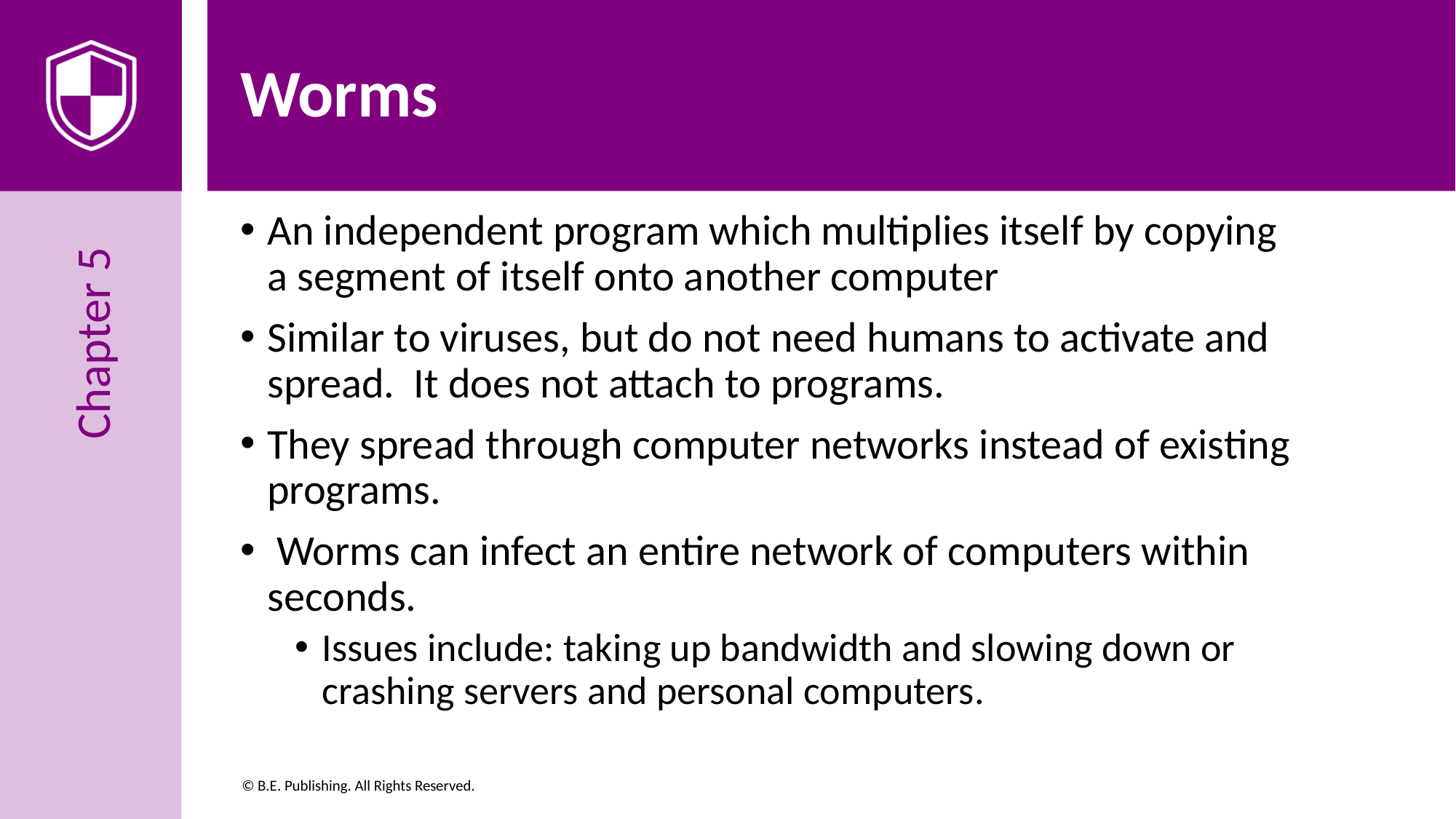

# Worms
An independent program which multiplies itself by copying a segment of itself onto another computer
Similar to viruses, but do not need humans to activate and spread.  It does not attach to programs.
They spread through computer networks instead of existing programs.
 Worms can infect an entire network of computers within seconds.
Issues include: taking up bandwidth and slowing down or crashing servers and personal computers.